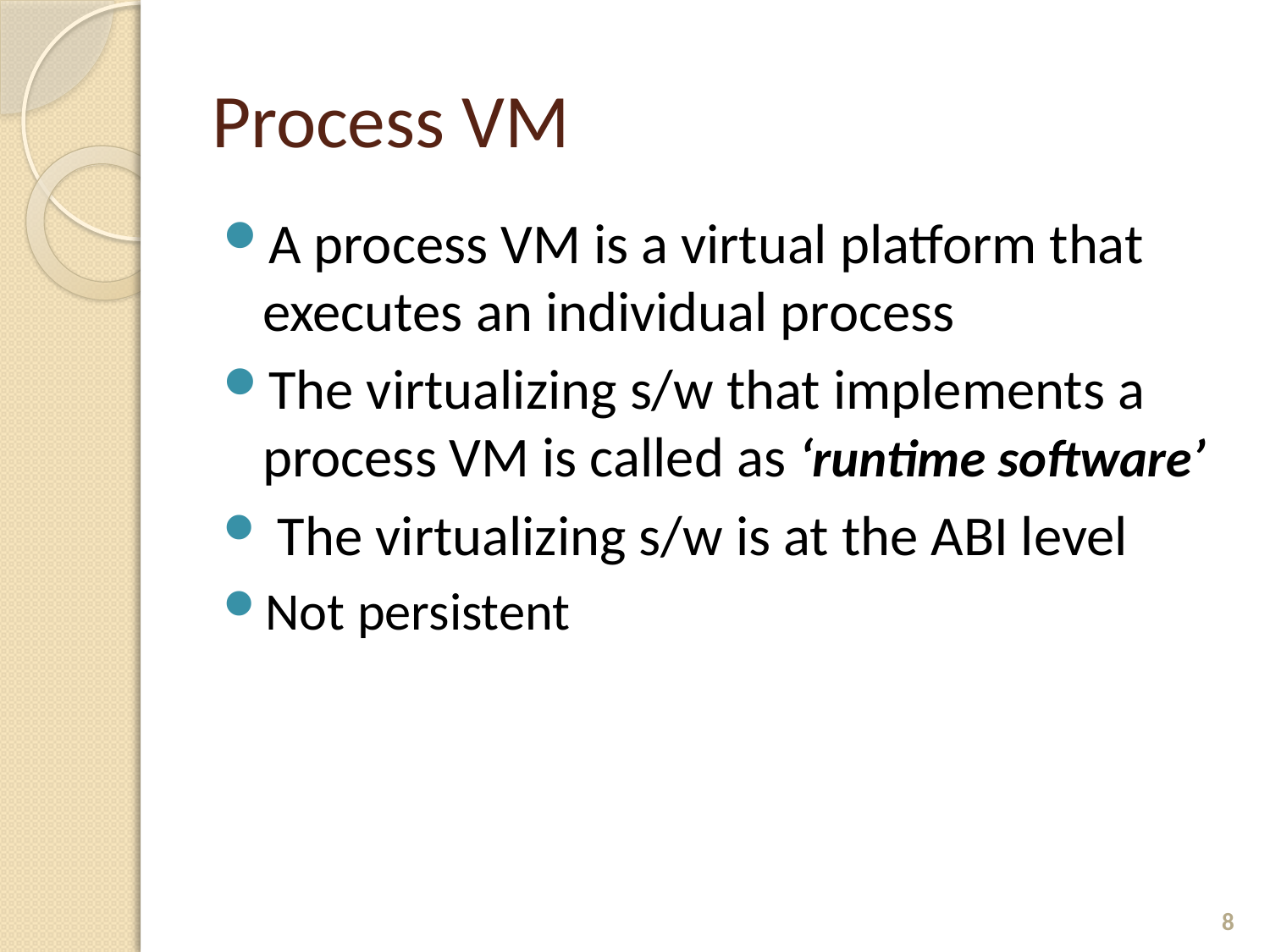

# Process VM
A process VM is a virtual platform that executes an individual process
The virtualizing s/w that implements a process VM is called as ‘runtime software’
 The virtualizing s/w is at the ABI level
Not persistent
8